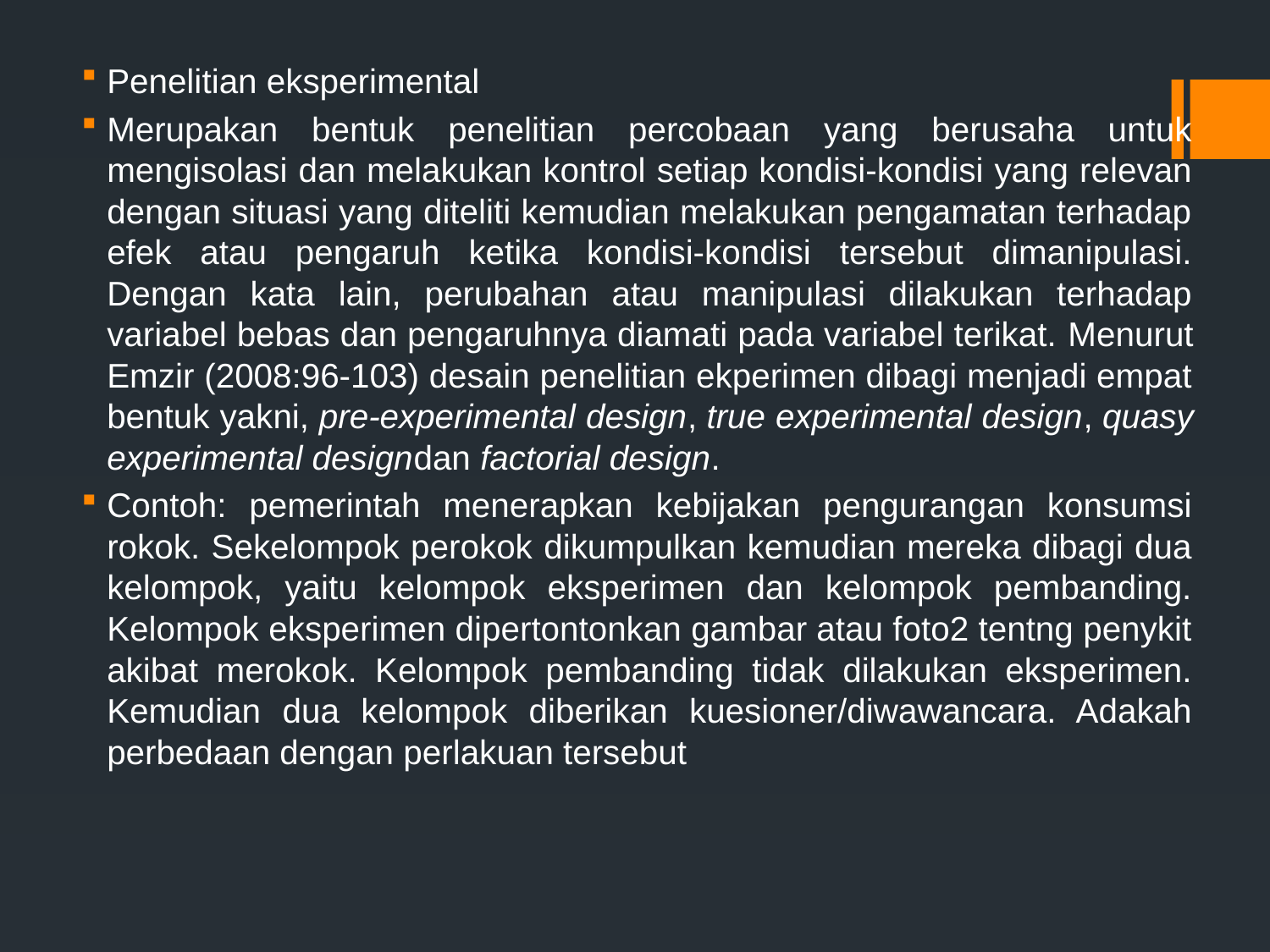

Penelitian eksperimental
Merupakan bentuk penelitian percobaan yang berusaha untuk mengisolasi dan melakukan kontrol setiap kondisi-kondisi yang relevan dengan situasi yang diteliti kemudian melakukan pengamatan terhadap efek atau pengaruh ketika kondisi-kondisi tersebut dimanipulasi. Dengan kata lain, perubahan atau manipulasi dilakukan terhadap variabel bebas dan pengaruhnya diamati pada variabel terikat. Menurut Emzir (2008:96-103) desain penelitian ekperimen dibagi menjadi empat bentuk yakni, pre-experimental design, true experimental design, quasy experimental designdan factorial design.
Contoh: pemerintah menerapkan kebijakan pengurangan konsumsi rokok. Sekelompok perokok dikumpulkan kemudian mereka dibagi dua kelompok, yaitu kelompok eksperimen dan kelompok pembanding. Kelompok eksperimen dipertontonkan gambar atau foto2 tentng penykit akibat merokok. Kelompok pembanding tidak dilakukan eksperimen. Kemudian dua kelompok diberikan kuesioner/diwawancara. Adakah perbedaan dengan perlakuan tersebut